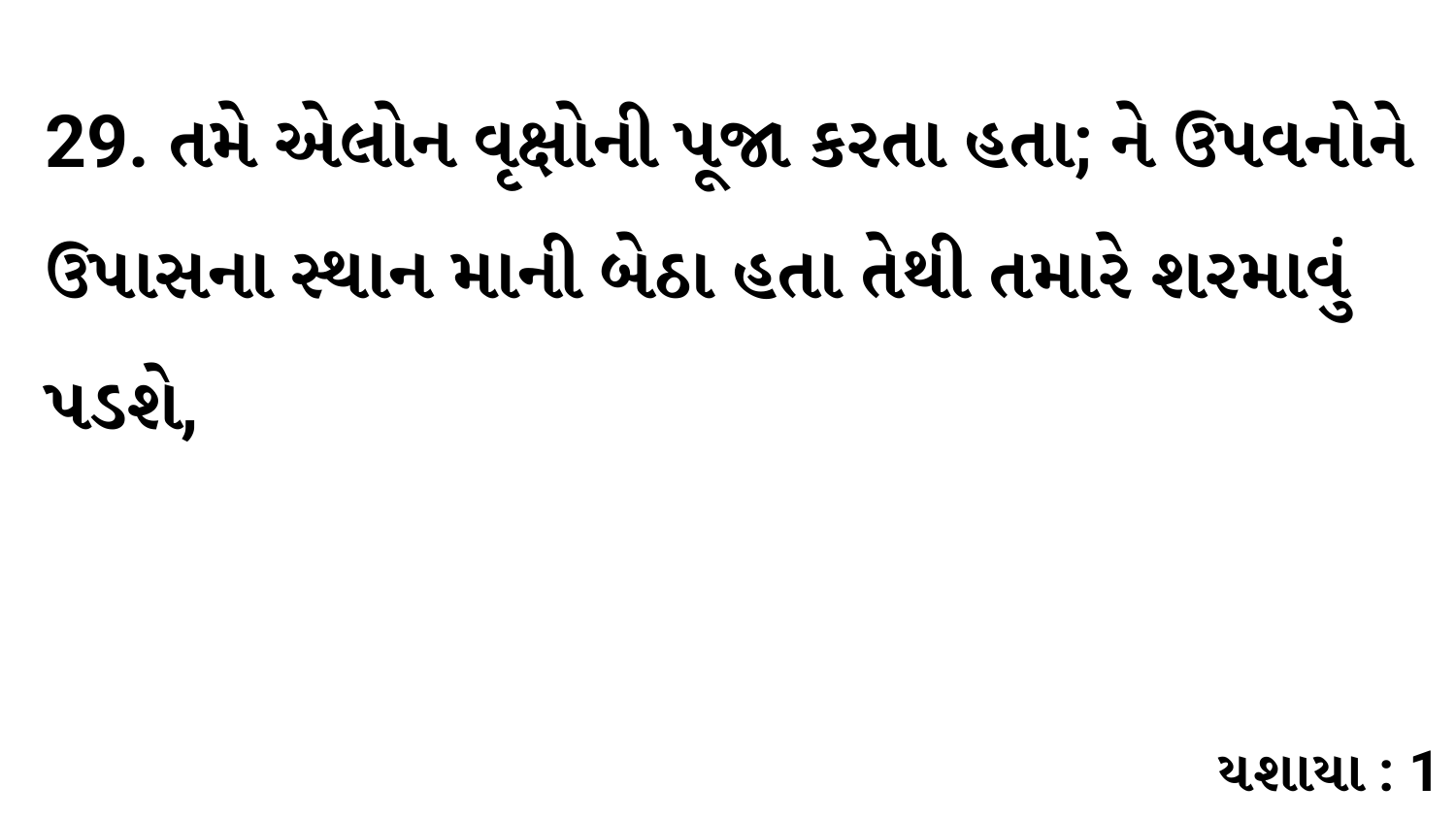

29. તમે એલોન વૃક્ષોની પૂજા કરતા હતા; ને ઉપવનોને ઉપાસના સ્થાન માની બેઠા હતા તેથી તમારે શરમાવું પડશે,
યશાયા : 1